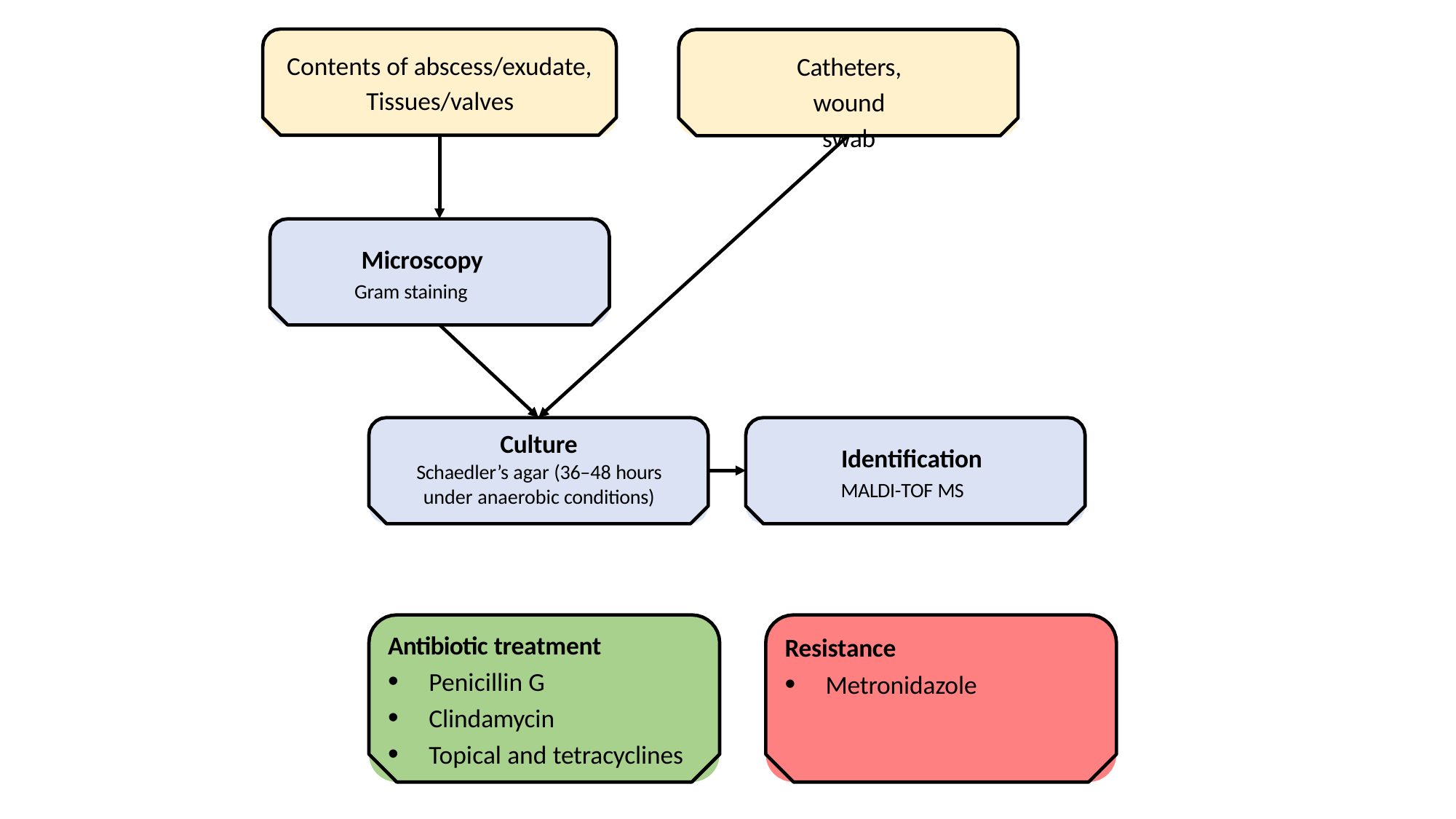

Contents of abscess/exudate, Tissues/valves
Catheters, wound swab
Microscopy
Gram staining
Culture
Schaedler’s agar (36–48 hours under anaerobic conditions)
Identification
MALDI-TOF MS

Antibiotic treatment
Resistance
Metronidazole
Penicillin G
Clindamycin
Topical and tetracyclines